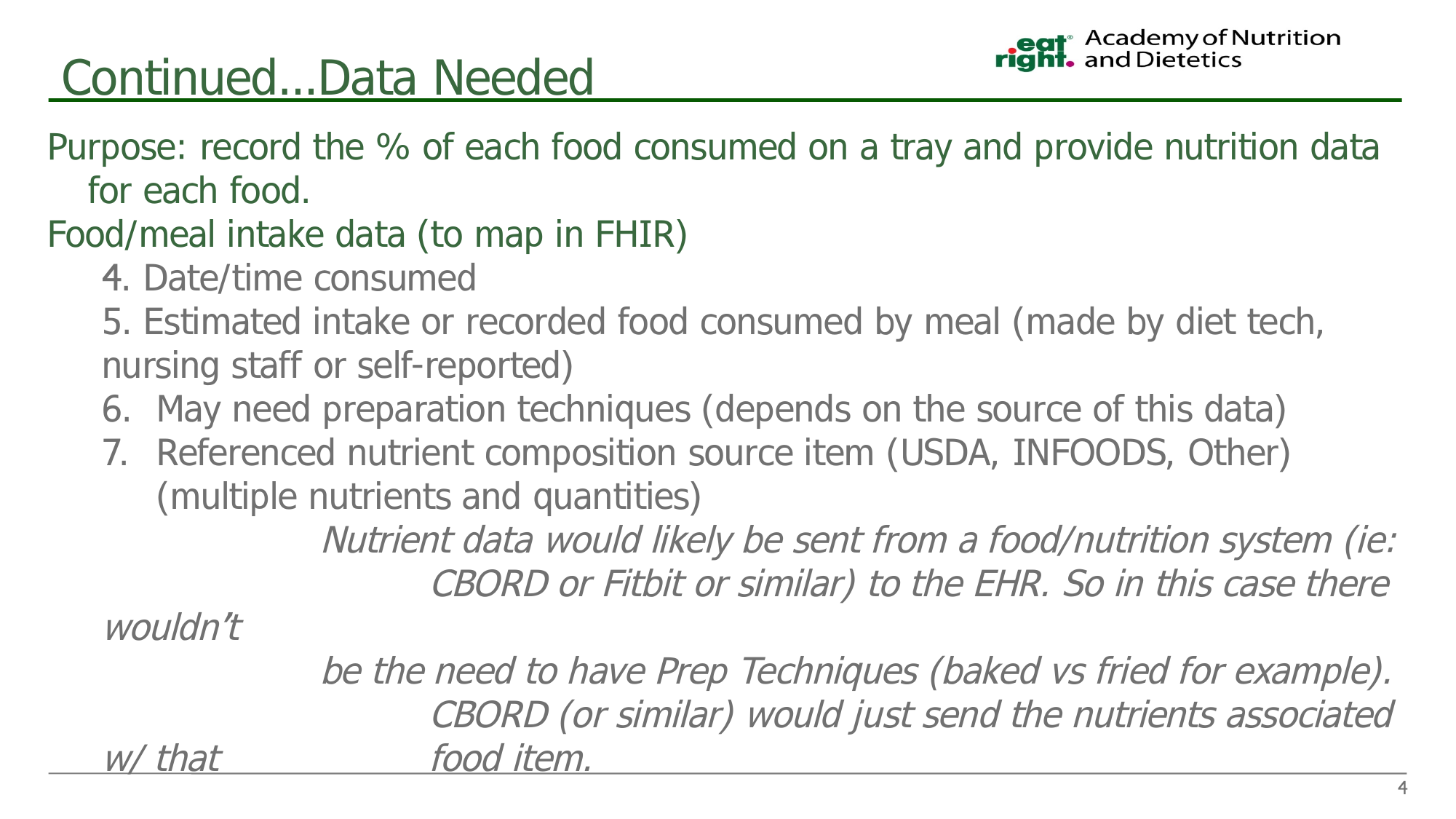

# Continued…Data Needed
Purpose: record the % of each food consumed on a tray and provide nutrition data for each food.
Food/meal intake data (to map in FHIR)
4. Date/time consumed
5. Estimated intake or recorded food consumed by meal (made by diet tech, nursing staff or self-reported)
May need preparation techniques (depends on the source of this data)
Referenced nutrient composition source item (USDA, INFOODS, Other) (multiple nutrients and quantities)
		Nutrient data would likely be sent from a food/nutrition system (ie: 			CBORD or Fitbit or similar) to the EHR. So in this case there wouldn’t
		be the need to have Prep Techniques (baked vs fried for example). 			CBORD (or similar) would just send the nutrients associated w/ that 		food item.

4